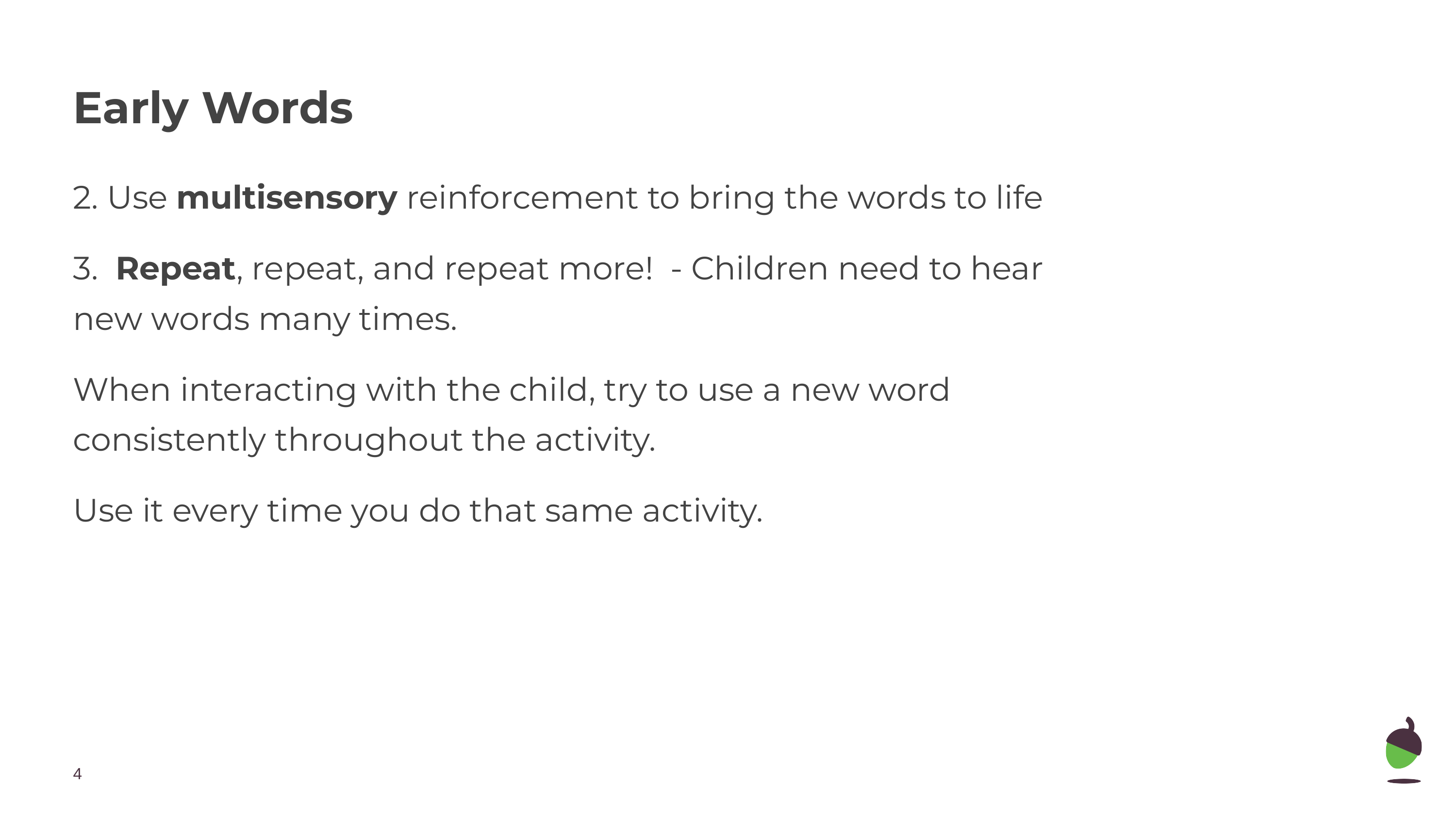

# Early Words
2. Use multisensory reinforcement to bring the words to life
3.  Repeat, repeat, and repeat more!  - Children need to hear new words many times.
When interacting with the child, try to use a new word consistently throughout the activity.
Use it every time you do that same activity.

4